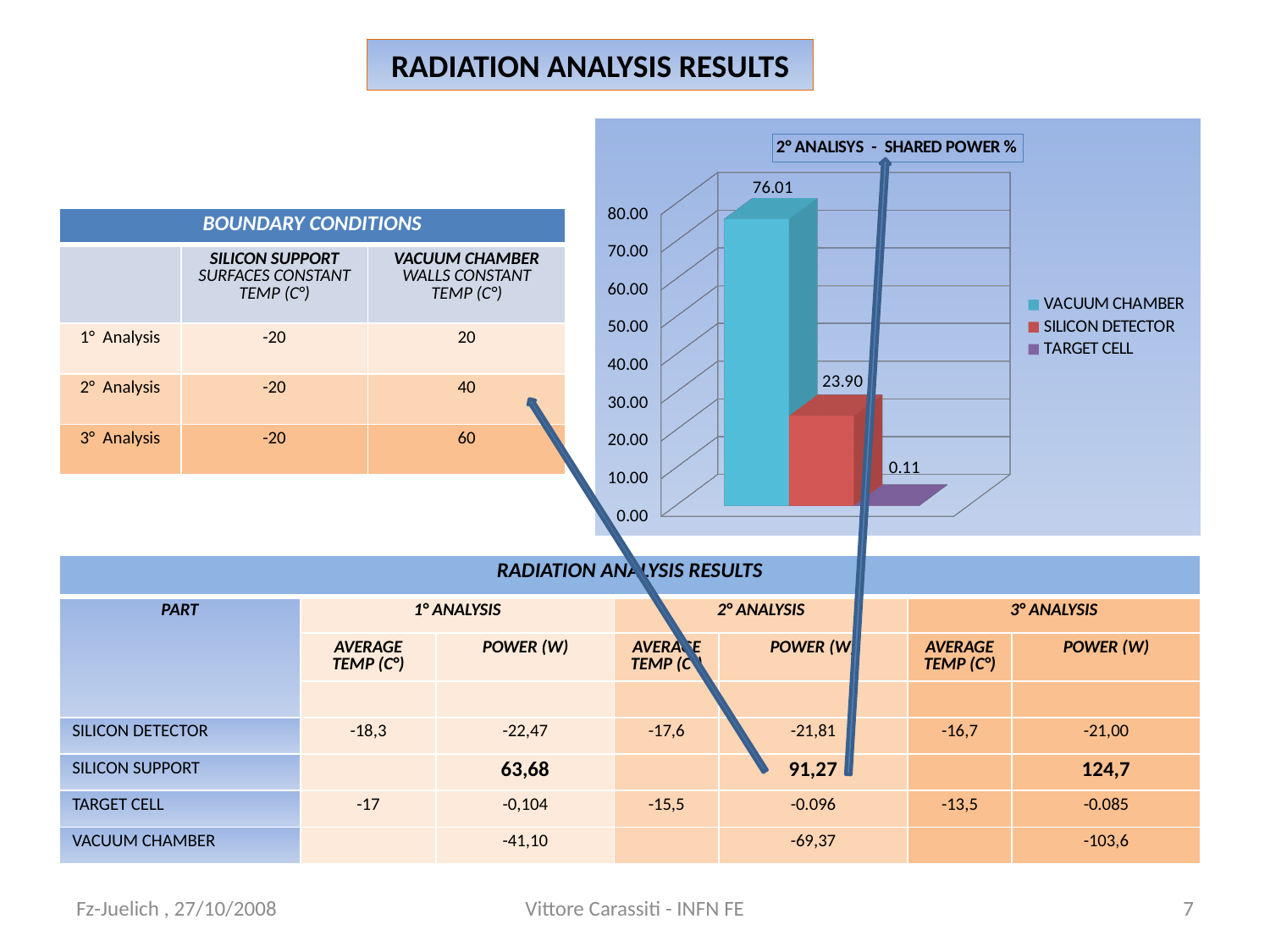

RADIATION ANALYSIS RESULTS

[unsupported chart]

| BOUNDARY CONDITIONS |  |  |
| --- | --- | --- |
|  | SILICON SUPPORT SURFACES CONSTANT TEMP (C°) | VACUUM CHAMBER WALLS CONSTANT TEMP (C°) |
| 1° Analysis | -20 | 20 |
| 2° Analysis | -20 | 40 |
| 3° Analysis | -20 | 60 |
| RADIATION ANALYSIS RESULTS |  |  |  |  |  |  |
| --- | --- | --- | --- | --- | --- | --- |
| PART | 1° ANALYSIS |  | 2° ANALYSIS |  | 3° ANALYSIS |  |
|  | AVERAGE TEMP (C°) | POWER (W) | AVERAGE TEMP (C°) | POWER (W) | AVERAGE TEMP (C°) | POWER (W) |
|  |  |  |  |  |  |  |
| SILICON DETECTOR | -18,3 | -22,47 | -17,6 | -21,81 | -16,7 | -21,00 |
| SILICON SUPPORT |  | 63,68 |  | 91,27 |  | 124,7 |
| TARGET CELL | -17 | -0,104 | -15,5 | -0.096 | -13,5 | -0.085 |
| VACUUM CHAMBER |  | -41,10 |  | -69,37 |  | -103,6 |

Fz-Juelich , 27/10/2008
Vittore Carassiti - INFN FE
7